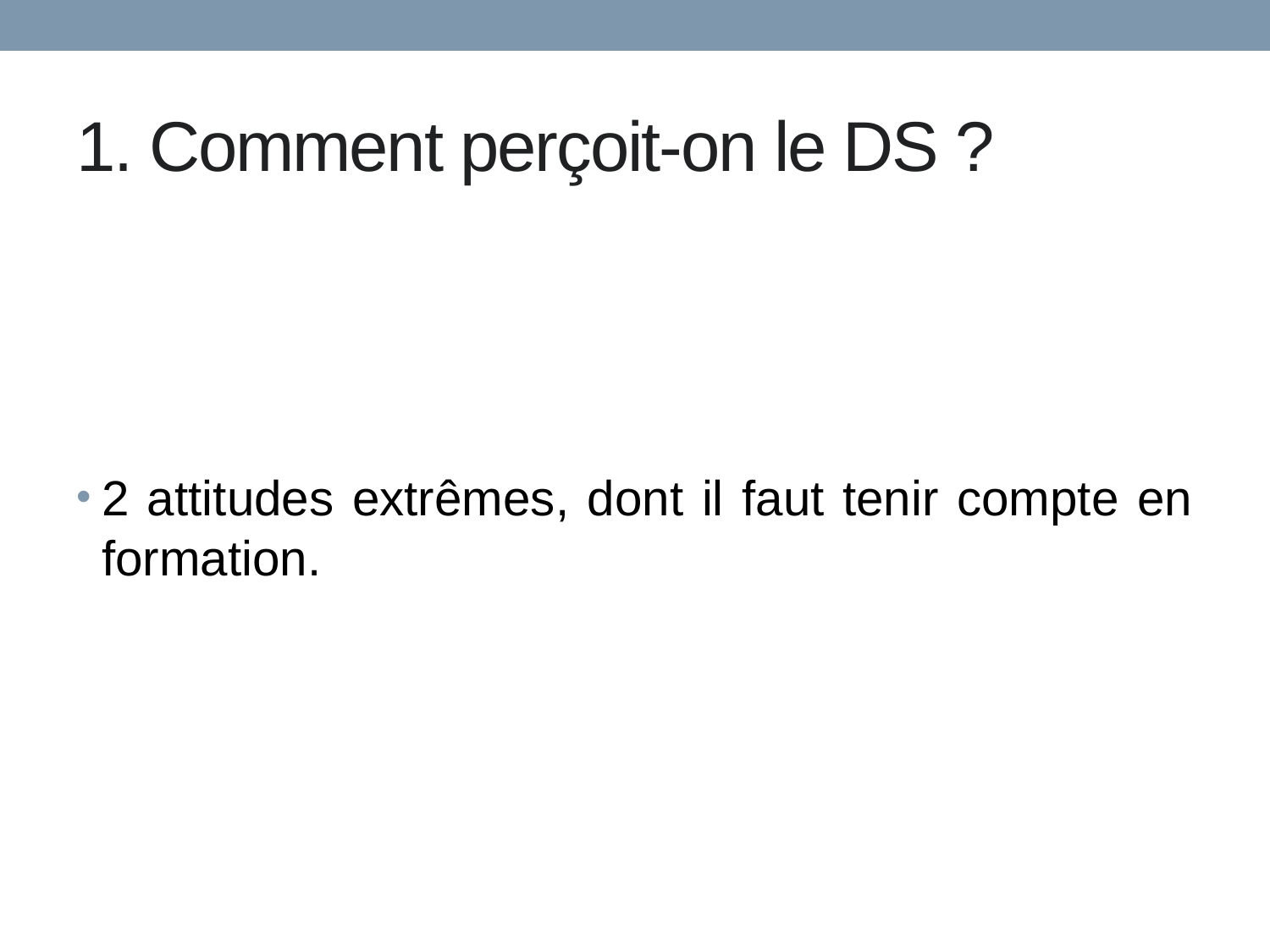

# 1. Comment perçoit-on le DS ?

2 attitudes extrêmes, dont il faut tenir compte en formation.